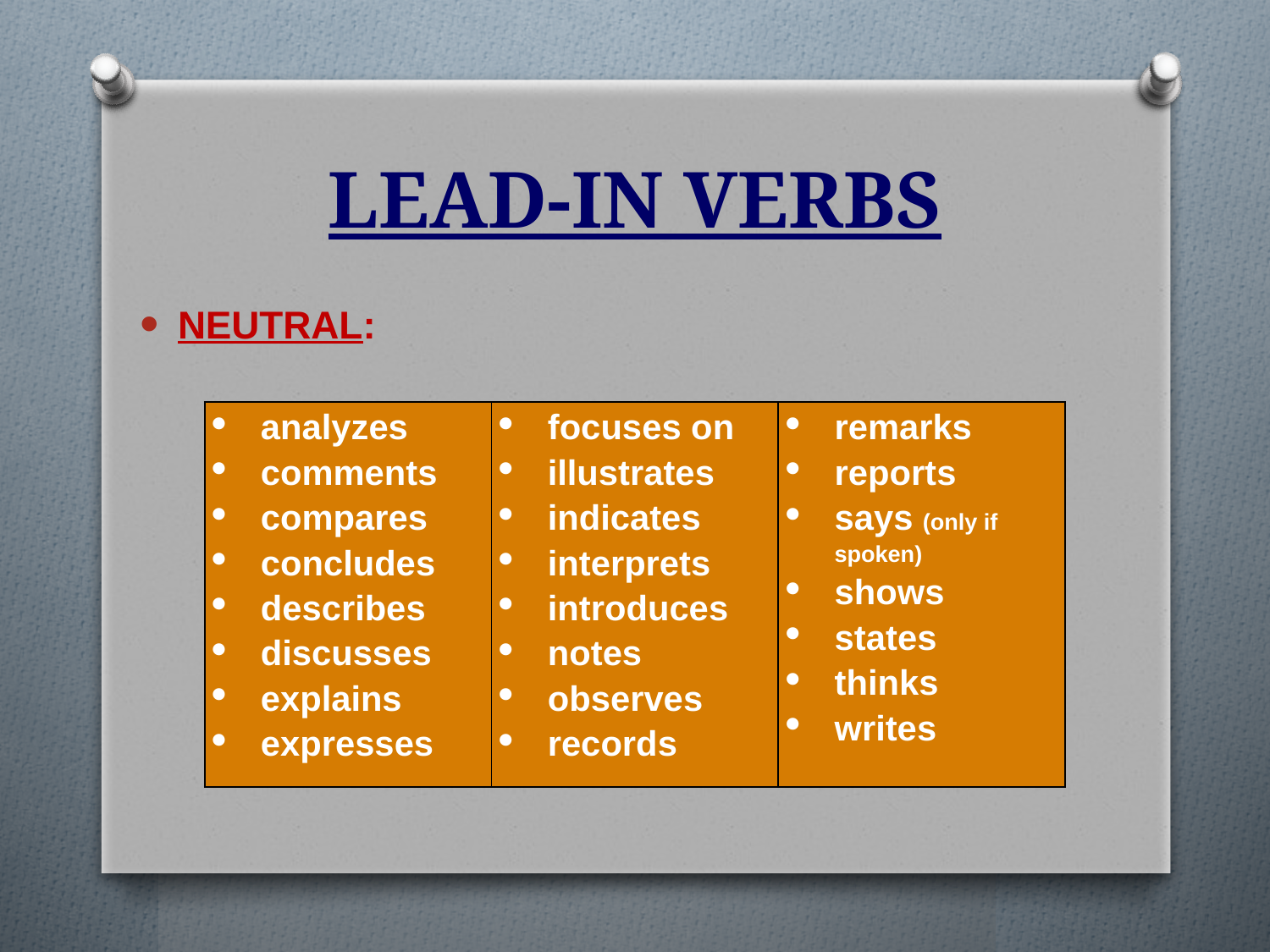

# LEAD-IN VERBS
NEUTRAL:
| analyzes comments compares concludes describes discusses explains expresses | focuses on illustrates indicates interprets introduces notes observes records | remarks reports says (only if spoken) shows states thinks writes |
| --- | --- | --- |